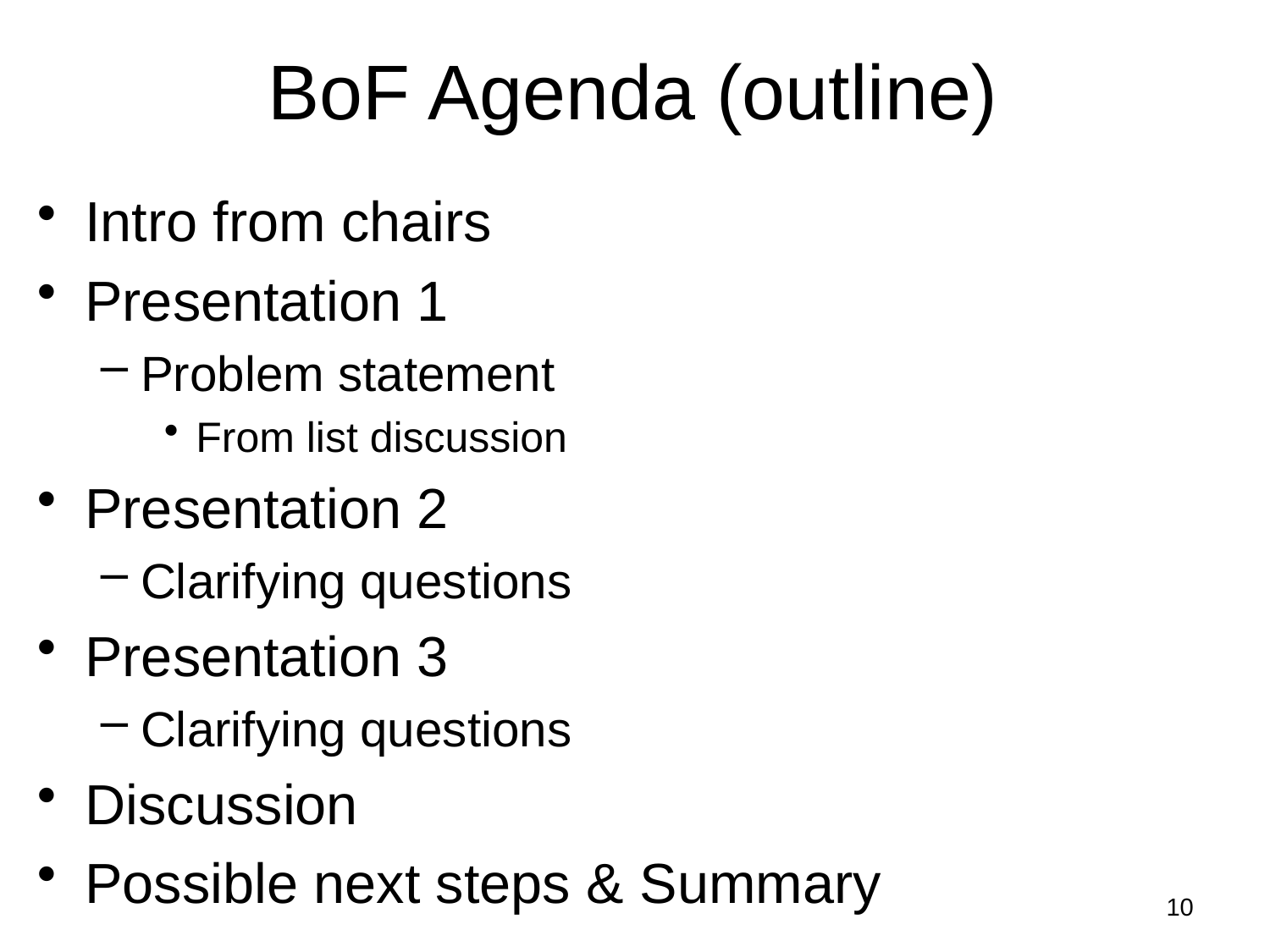

# BoF Agenda (outline)
Intro from chairs
Presentation 1
Problem statement
From list discussion
Presentation 2
Clarifying questions
Presentation 3
Clarifying questions
Discussion
Possible next steps & Summary
10